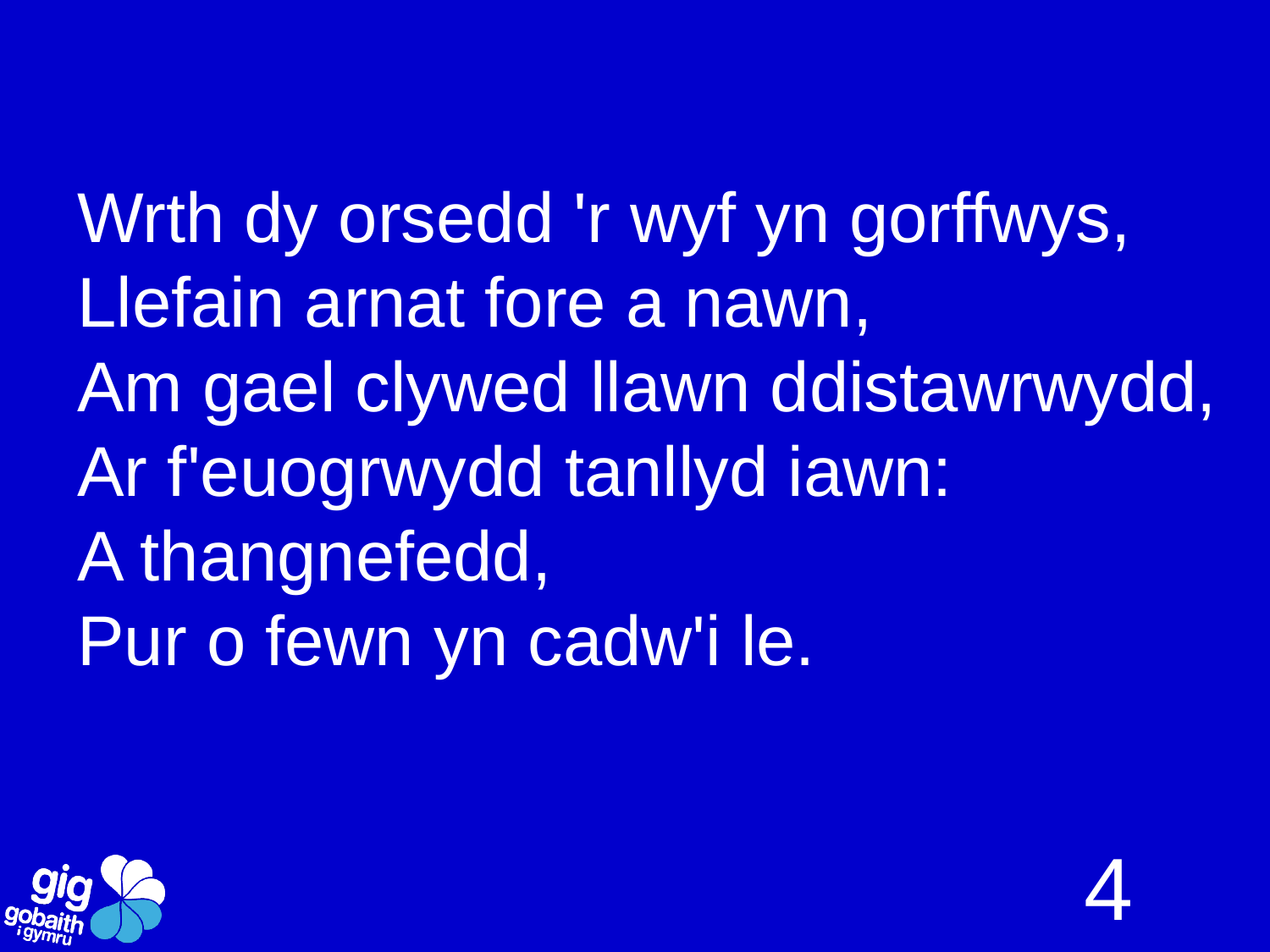

Wrth dy orsedd 'r wyf yn gorffwys,
Llefain arnat fore a nawn,
Am gael clywed llawn ddistawrwydd,
Ar f'euogrwydd tanllyd iawn:
A thangnefedd,
Pur o fewn yn cadw'i le.
4